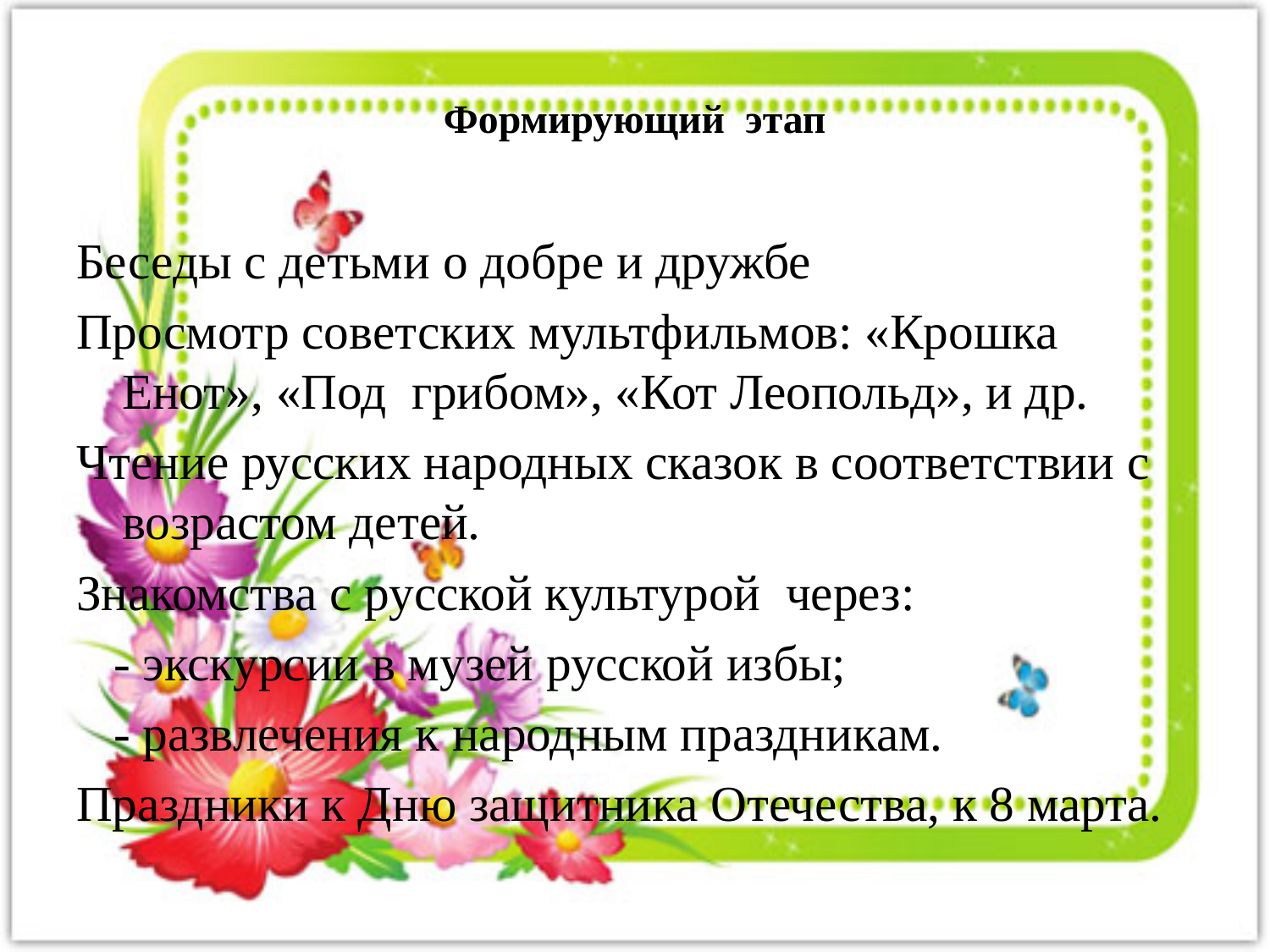

# Формирующий  этап
Беседы с детьми о добре и дружбе
Просмотр советских мультфильмов: «Крошка Енот», «Под  грибом», «Кот Леопольд», и др.
Чтение русских народных сказок в соответствии с возрастом детей.
Знакомства с русской культурой  через:
   - экскурсии в музей русской избы;
   - развлечения к народным праздникам.
Праздники к Дню защитника Отечества, к 8 марта.